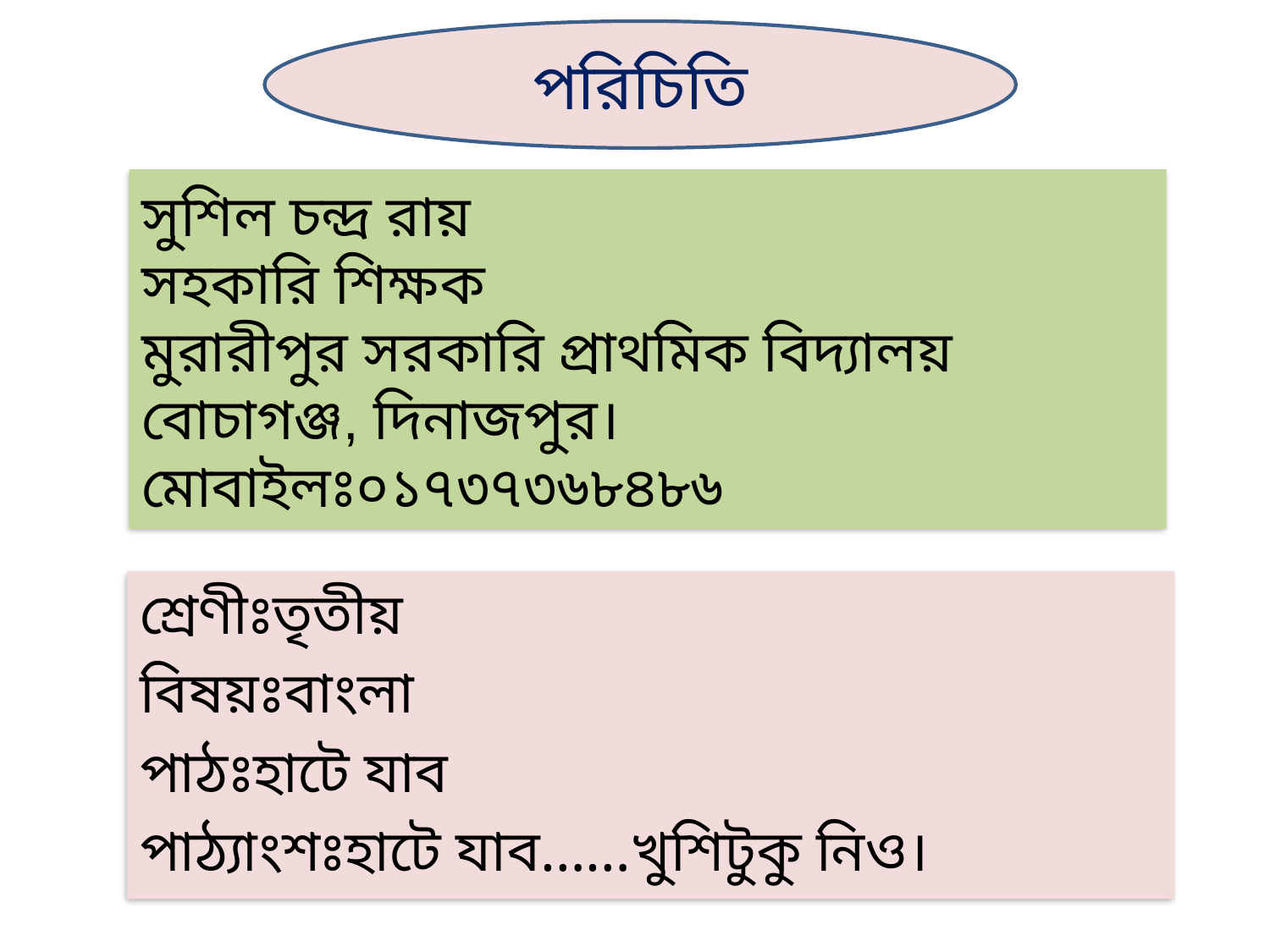

পরিচিতি
# সুশিল চন্দ্র রায় সহকারি শিক্ষক মুরারীপুর সরকারি প্রাথমিক বিদ্যালয় বোচাগঞ্জ, দিনাজপুর। মোবাইলঃ০১৭৩৭৩৬৮৪৮৬
শ্রেণীঃতৃতীয়
বিষয়ঃবাংলা
পাঠঃহাটে যাব
পাঠ্যাংশঃহাটে যাব……খুশিটুকু নিও।